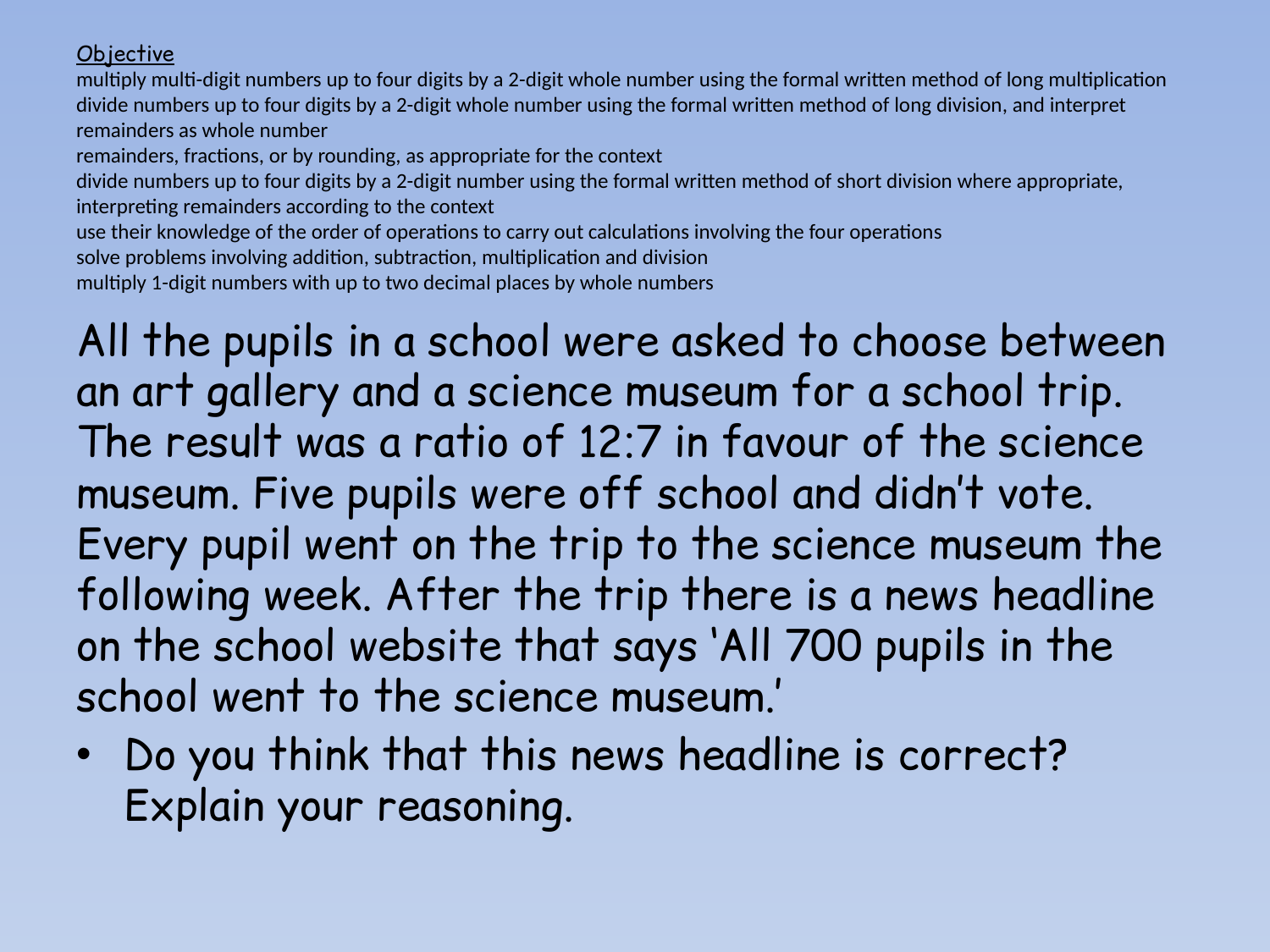

# Objective multiply multi-digit numbers up to four digits by a 2-digit whole number using the formal written method of long multiplication divide numbers up to four digits by a 2-digit whole number using the formal written method of long division, and interpret remainders as whole number remainders, fractions, or by rounding, as appropriate for the context divide numbers up to four digits by a 2-digit number using the formal written method of short division where appropriate, interpreting remainders according to the context use their knowledge of the order of operations to carry out calculations involving the four operations solve problems involving addition, subtraction, multiplication and division multiply 1-digit numbers with up to two decimal places by whole numbers
All the pupils in a school were asked to choose between an art gallery and a science museum for a school trip. The result was a ratio of 12:7 in favour of the science museum. Five pupils were off school and didn’t vote. Every pupil went on the trip to the science museum the following week. After the trip there is a news headline on the school website that says ‘All 700 pupils in the school went to the science museum.’
Do you think that this news headline is correct? Explain your reasoning.